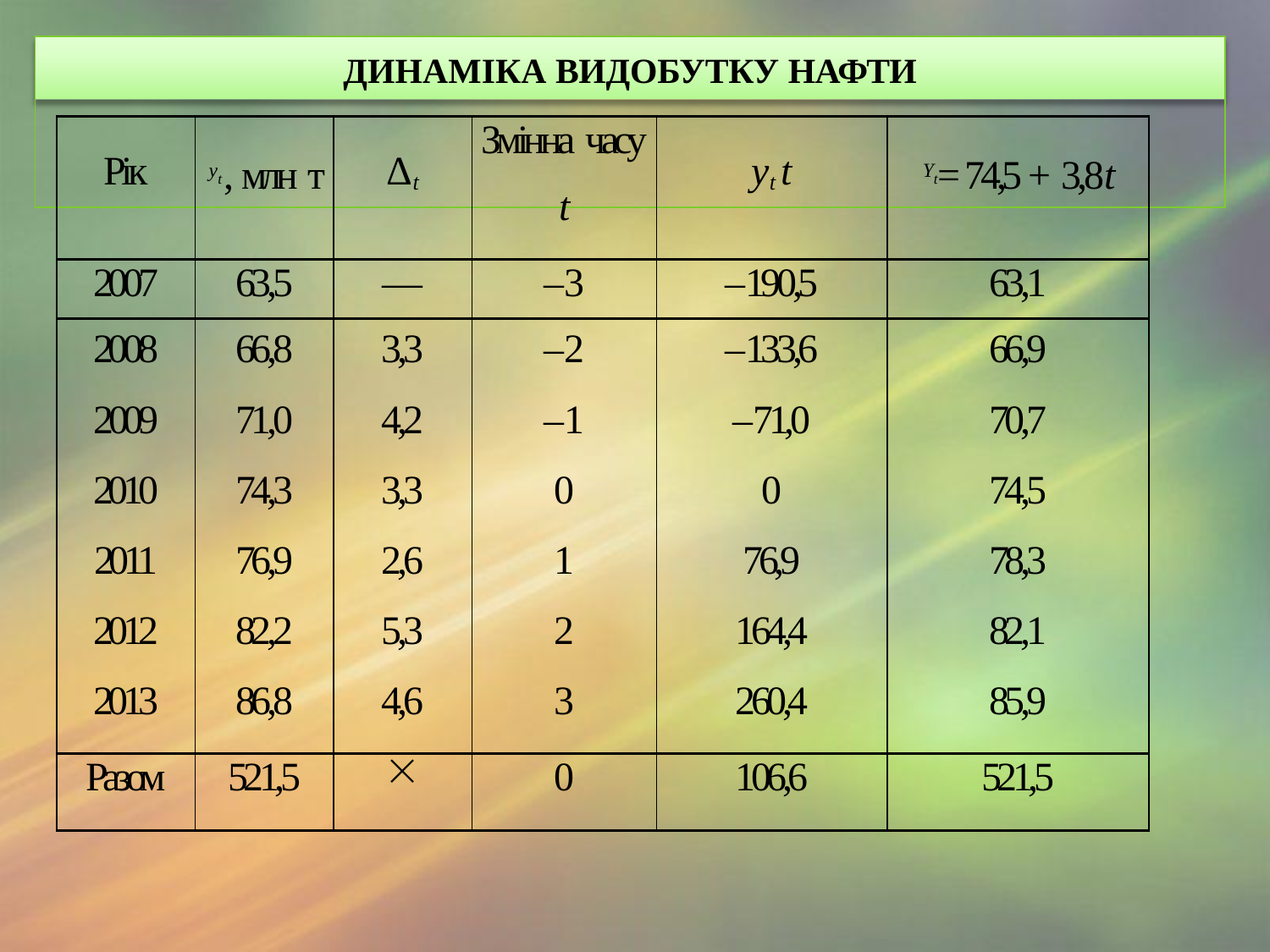

# ДИНАМІКА ВИДОБУТКУ НАФТИ

| Рік | yt , млн т | Δt | Змінна часу t | yt t | Yt = 74,5 + 3,8t |
| --- | --- | --- | --- | --- | --- |
| 2007 | 63,5 | — | –3 | –190,5 | 63,1 |
| 2008 | 66,8 | 3,3 | –2 | –133,6 | 66,9 |
| 2009 | 71,0 | 4,2 | –1 | –71,0 | 70,7 |
| 2010 | 74,3 | 3,3 | 0 | 0 | 74,5 |
| 2011 | 76,9 | 2,6 | 1 | 76,9 | 78,3 |
| 2012 | 82,2 | 5,3 | 2 | 164,4 | 82,1 |
| 2013 | 86,8 | 4,6 | 3 | 260,4 | 85,9 |
| Разом | 521,5 | × | 0 | 106,6 | 521,5 |